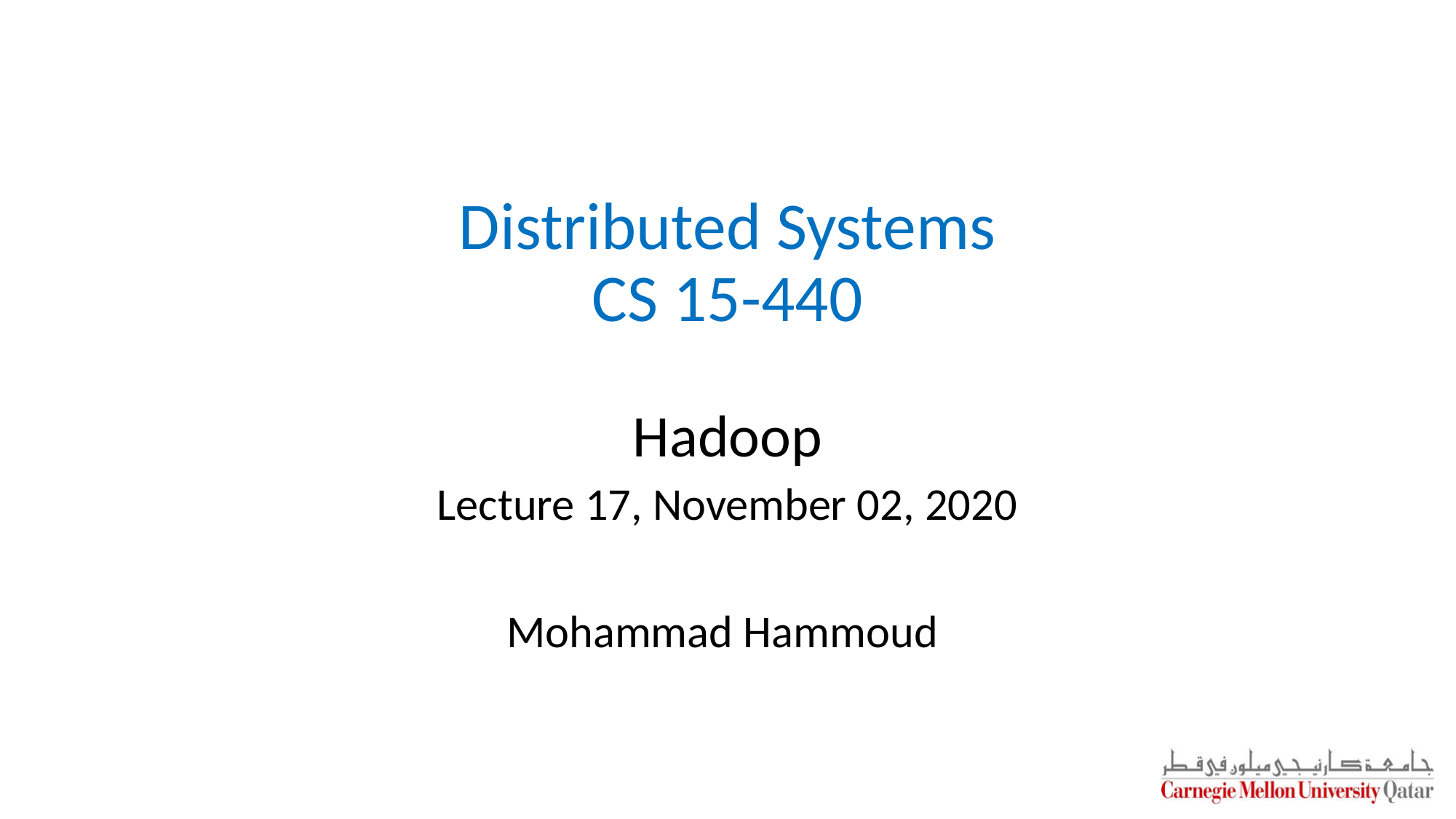

Distributed Systems
CS 15-440
Hadoop
Lecture 17, November 02, 2020

Mohammad Hammoud